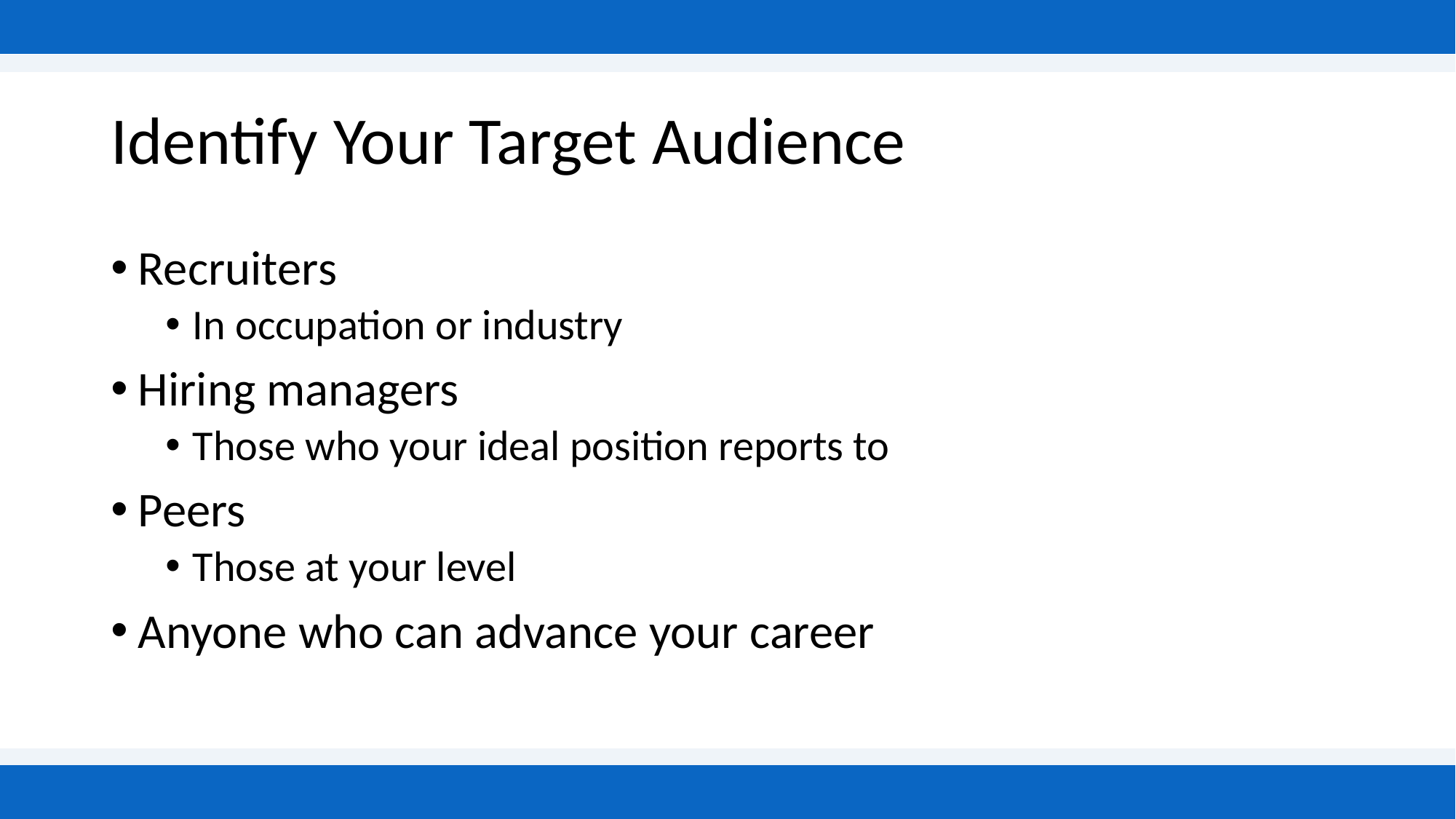

# Identify Your Target Audience
Recruiters
In occupation or industry
Hiring managers
Those who your ideal position reports to
Peers
Those at your level
Anyone who can advance your career